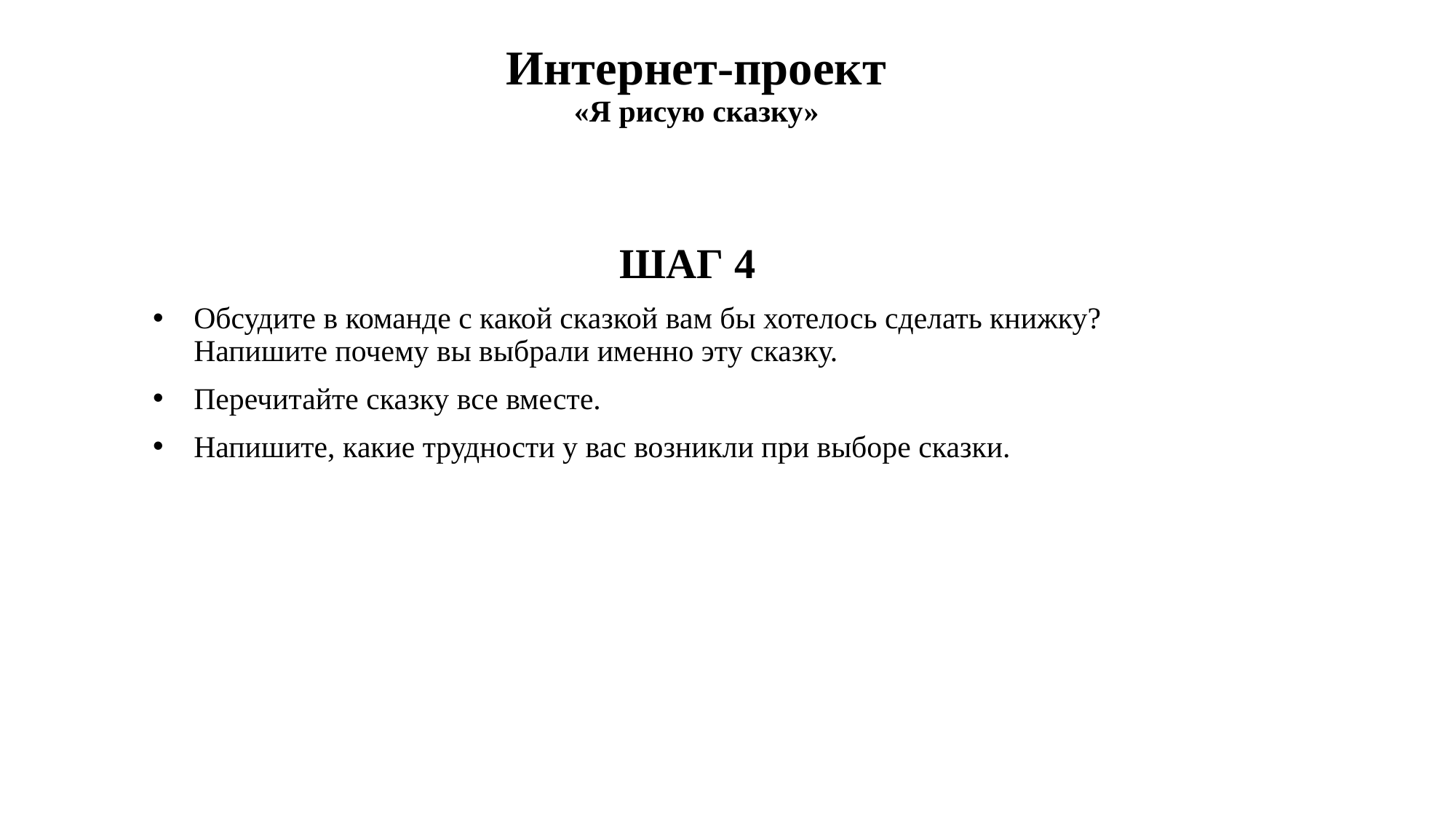

Интернет-проект
«Я рисую сказку»
#
ШАГ 4
Обсудите в команде с какой сказкой вам бы хотелось сделать книжку? Напишите почему вы выбрали именно эту сказку.
Перечитайте сказку все вместе.
Напишите, какие трудности у вас возникли при выборе сказки.